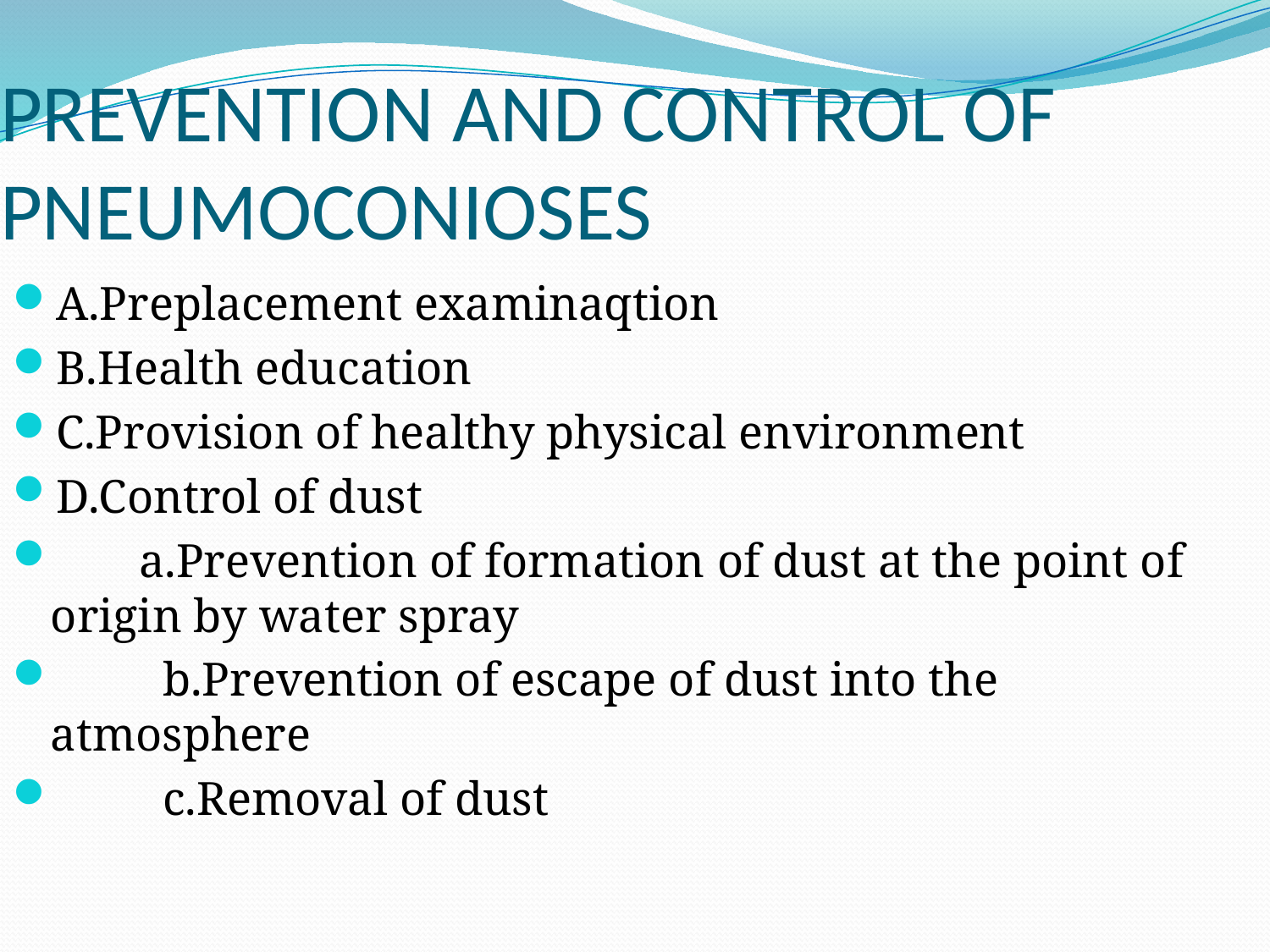

# PREVENTION AND CONTROL OF PNEUMOCONIOSES
A.Preplacement examinaqtion
B.Health education
C.Provision of healthy physical environment
D.Control of dust
       a.Prevention of formation of dust at the point of origin by water spray
         b.Prevention of escape of dust into the atmosphere
         c.Removal of dust